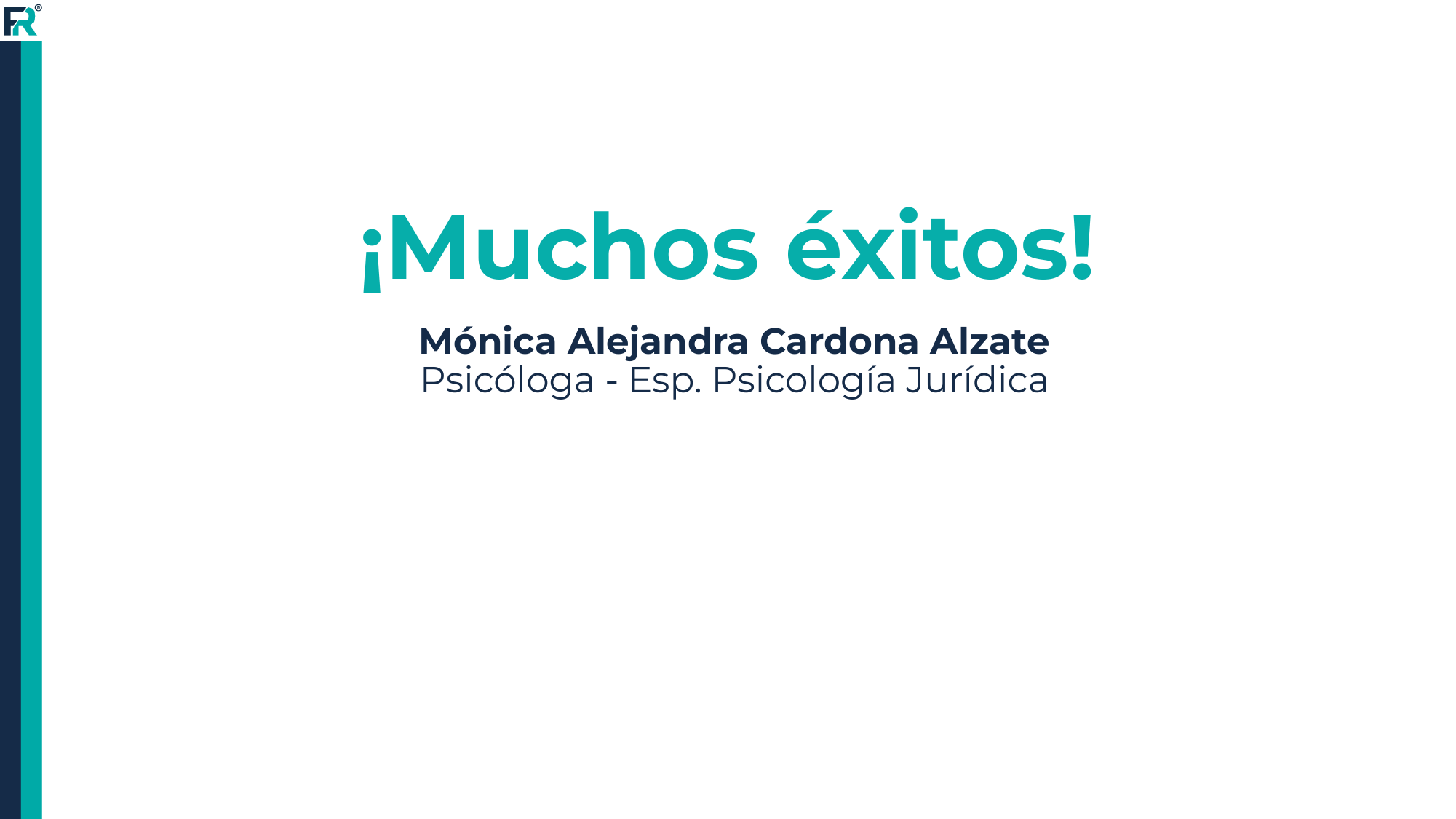

# ¡Muchos éxitos!

Mónica Alejandra Cardona Alzate
Psicóloga - Esp. Psicología Jurídica